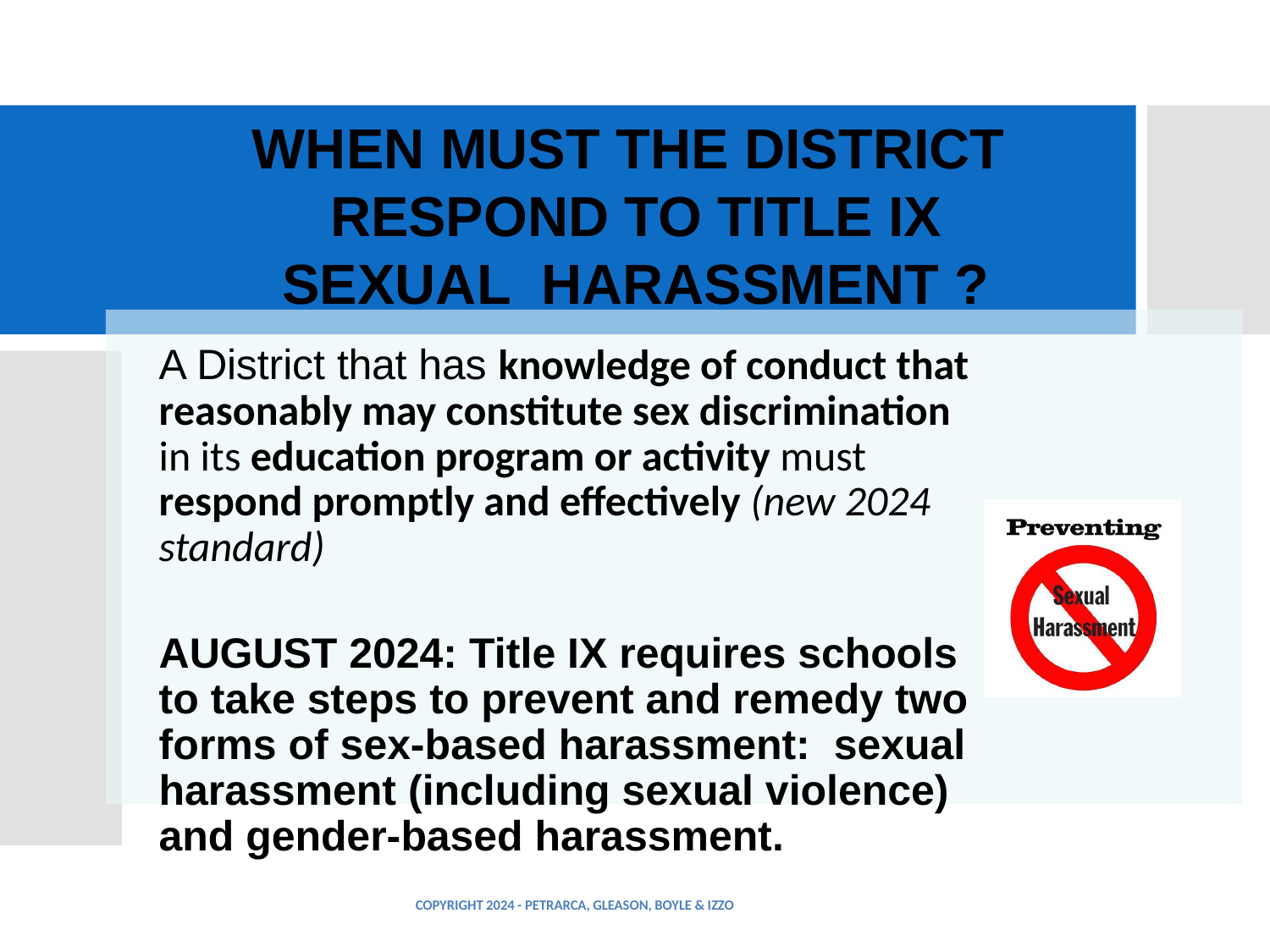

# WHEN MUST THE DISTRICT  RESPOND TO TITLE IX SEXUAL  HARASSMENT ?

A District that has knowledge of conduct that reasonably may constitute sex discrimination in its education program or activity must respond promptly and effectively (new 2024 standard)

AUGUST 2024: Title IX requires schools to take steps to prevent and remedy two forms of sex-based harassment:  sexual harassment (including sexual violence) and gender-based harassment.

COPYRIGHT 2024 - PETRARCA, GLEASON, BOYLE & IZZO